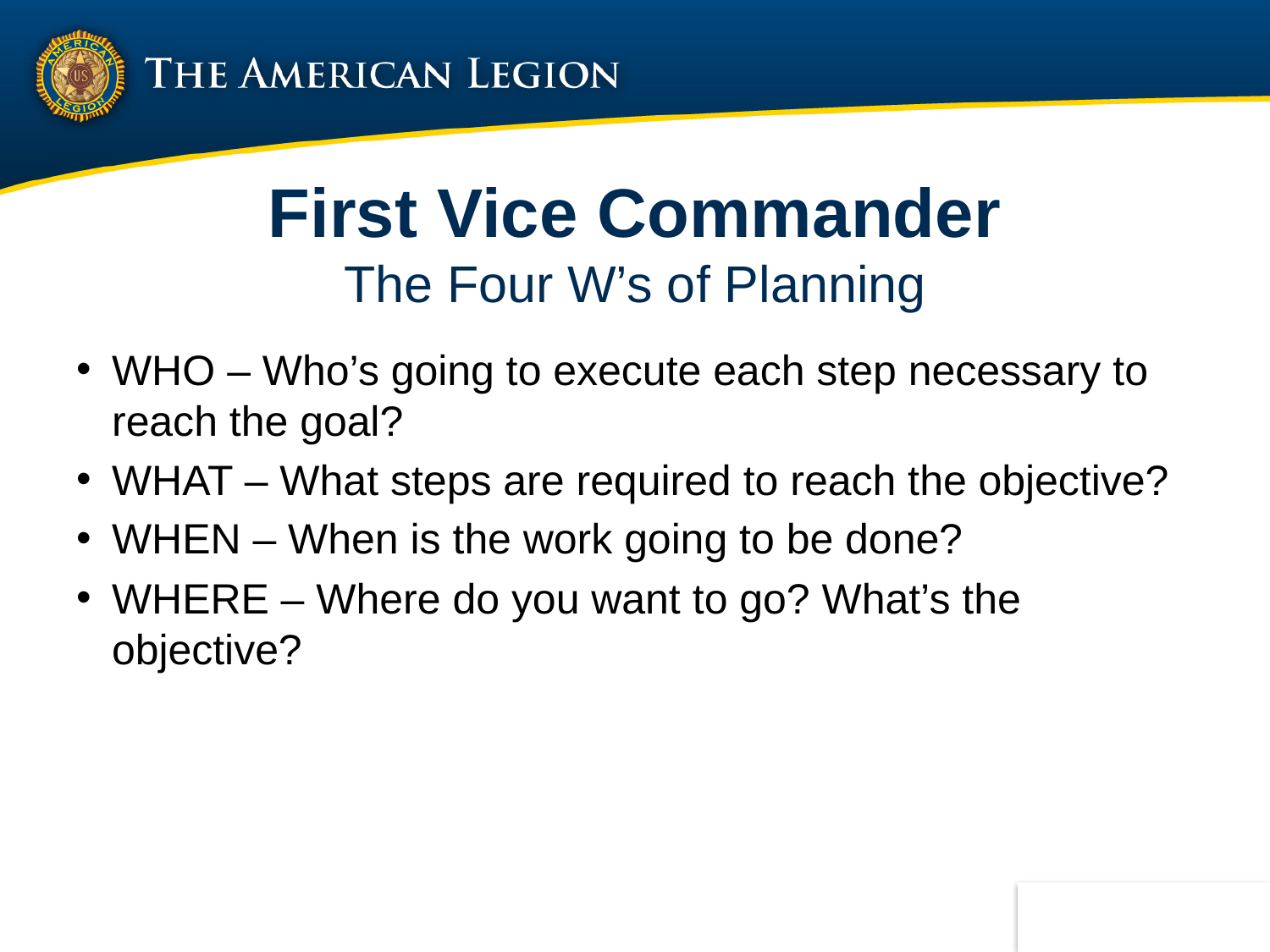

# First Vice Commander The Four W’s of Planning
WHO – Who’s going to execute each step necessary to reach the goal?
WHAT – What steps are required to reach the objective?
WHEN – When is the work going to be done?
WHERE – Where do you want to go? What’s the objective?